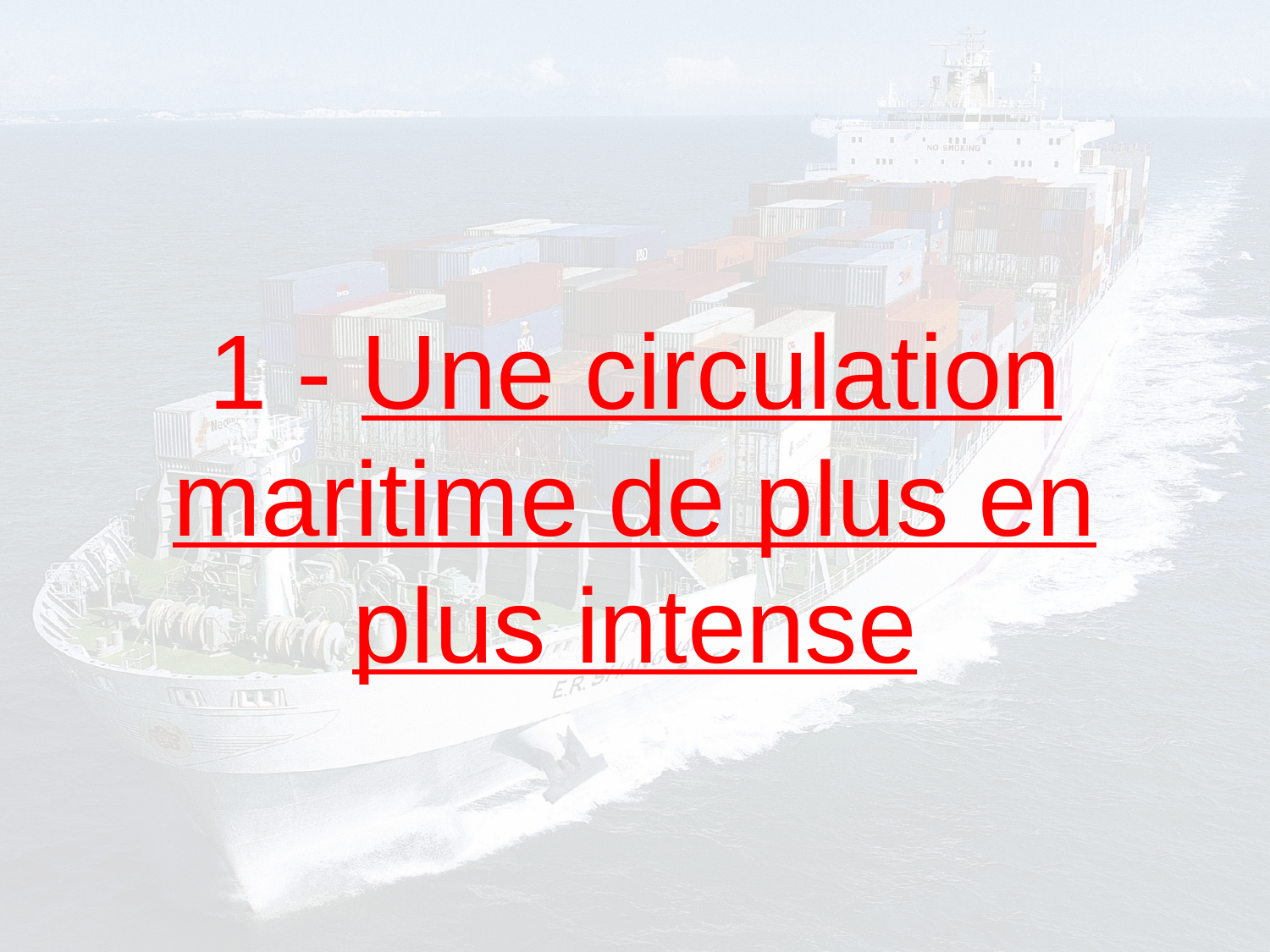

1 - Une circulation maritime de plus en plus intense